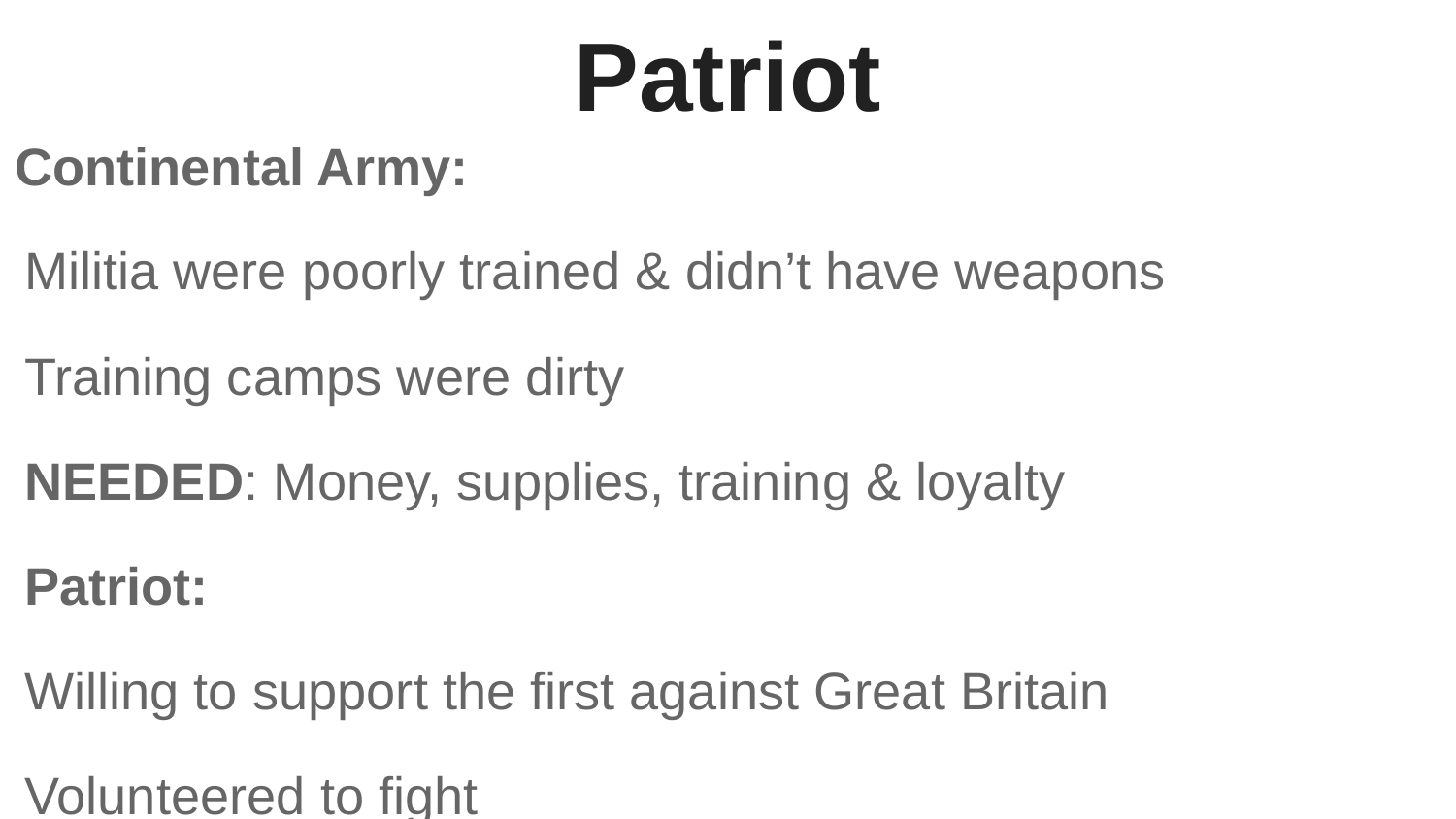

# Patriot
Continental Army:
Militia were poorly trained & didn’t have weapons
Training camps were dirty
NEEDED: Money, supplies, training & loyalty
Patriot:
Willing to support the first against Great Britain
Volunteered to fight
Helped to raise money for the war